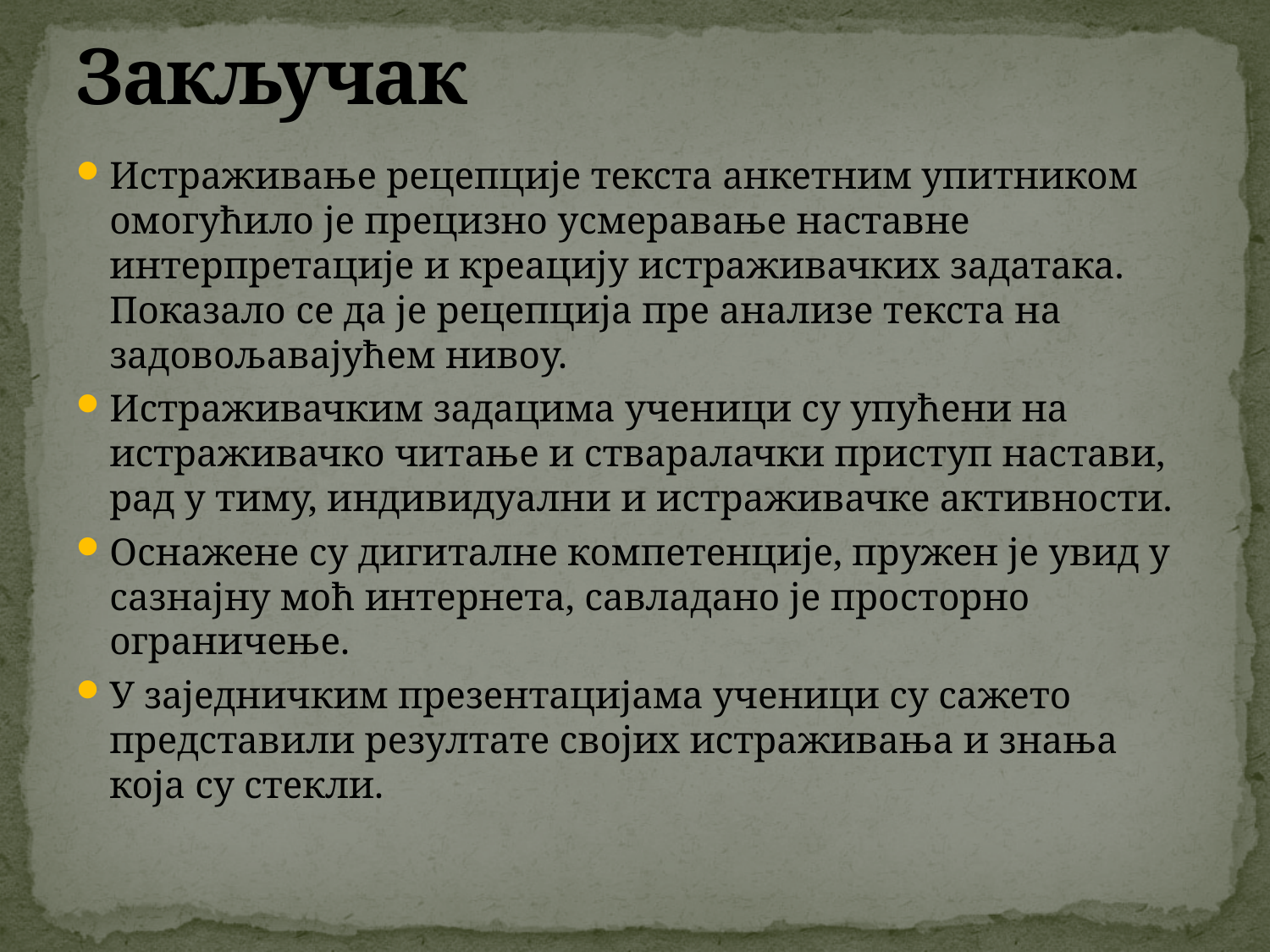

# Закључак
Истраживање рецепције текста анкетним упитником омогућило је прецизно усмеравање наставне интерпретације и креацију истраживачких задатака. Показало се да је рецепција пре анализе текста на задовољавајућем нивоу.
Истраживачким задацима ученици су упућени на истраживачко читање и стваралачки приступ настави, рад у тиму, индивидуални и истраживачке активности.
Оснажене су дигиталне компетенције, пружен је увид у сазнајну моћ интернета, савладано је просторно ограничење.
У заједничким презентацијама ученици су сажето представили резултате својих истраживања и знања која су стекли.